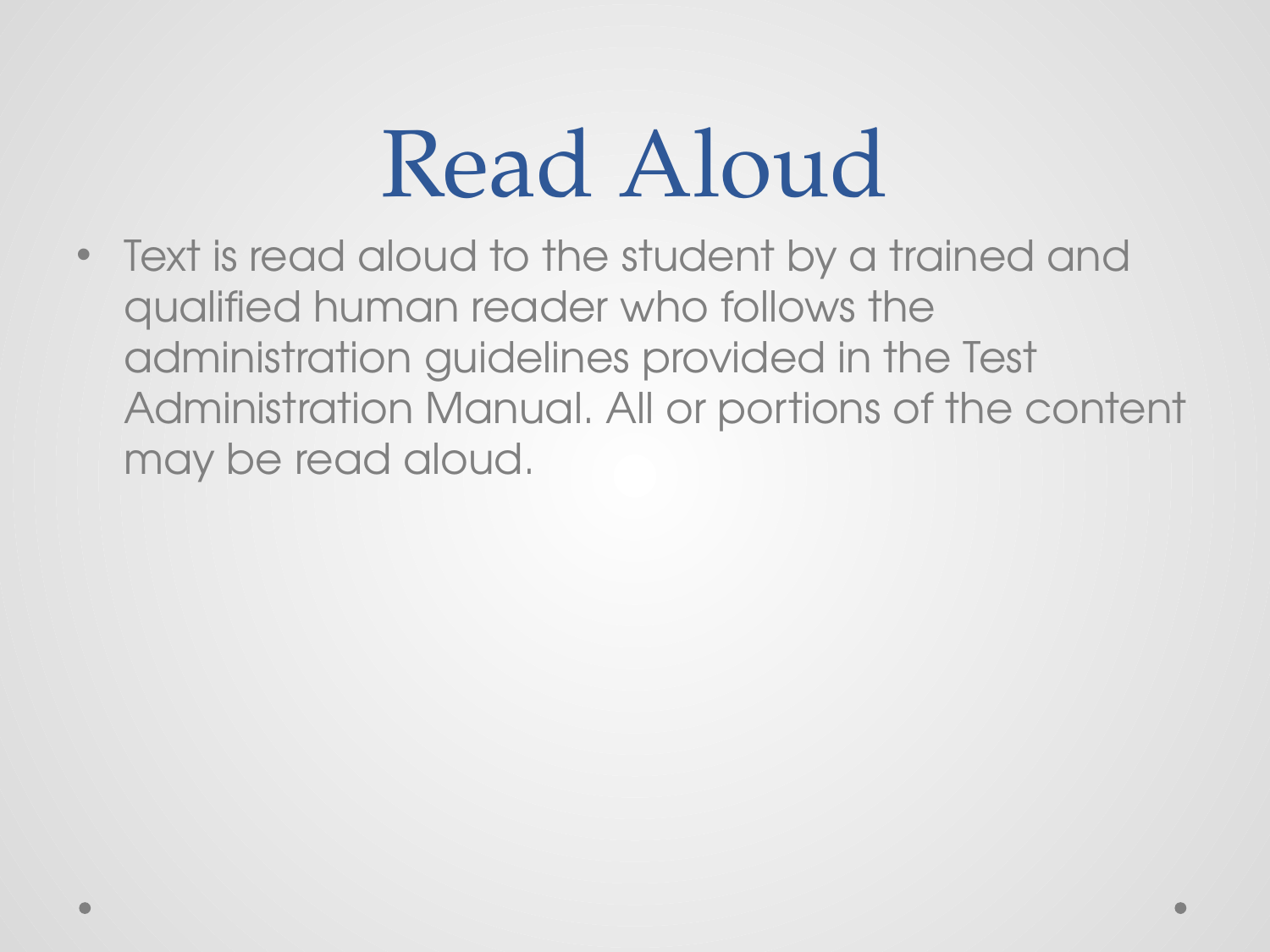

# Read Aloud
Text is read aloud to the student by a trained and qualified human reader who follows the administration guidelines provided in the Test Administration Manual. All or portions of the content may be read aloud.